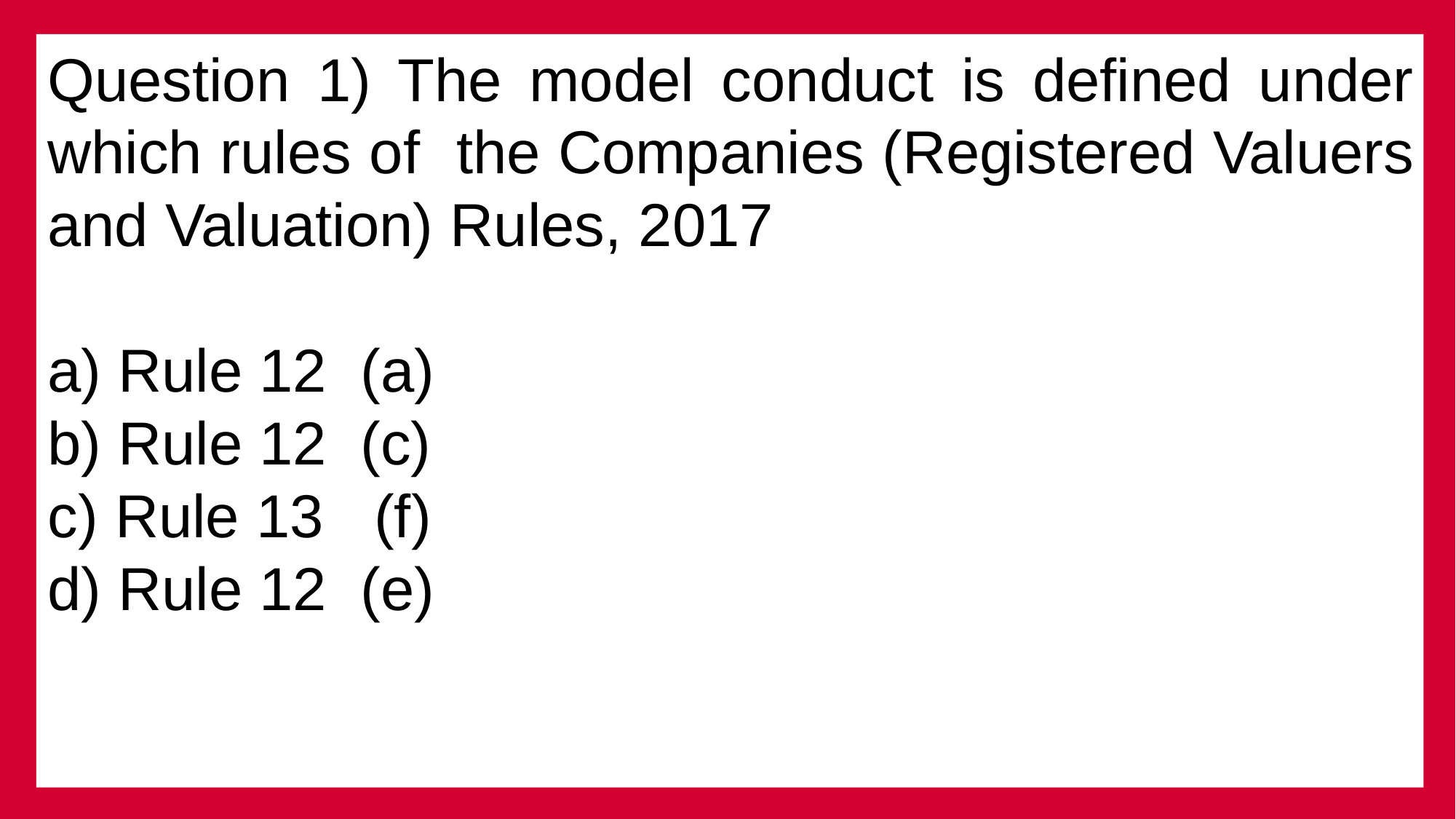

Question 1) The model conduct is defined under which rules of  the Companies (Registered Valuers and Valuation) Rules, 2017

a) Rule 12  (a)
b) Rule 12  (c)
c) Rule 13   (f)
d) Rule 12  (e)